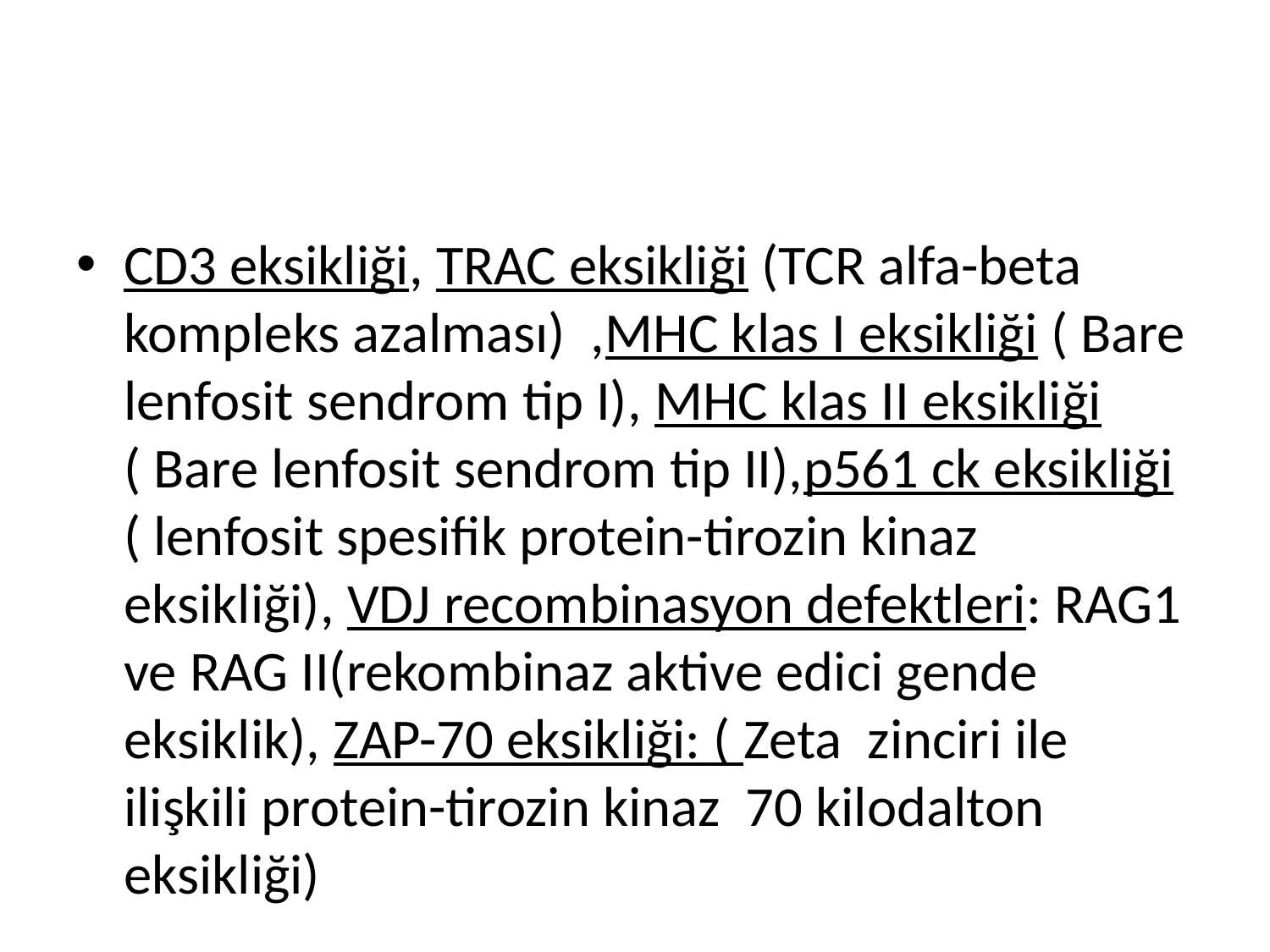

#
CD3 eksikliği, TRAC eksikliği (TCR alfa-beta kompleks azalması)  ,MHC klas I eksikliği ( Bare lenfosit sendrom tip I), MHC klas II eksikliği ( Bare lenfosit sendrom tip II),p561 ck eksikliği ( lenfosit spesifik protein-tirozin kinaz eksikliği), VDJ recombinasyon defektleri: RAG1 ve RAG II(rekombinaz aktive edici gende eksiklik), ZAP-70 eksikliği: ( Zeta  zinciri ile ilişkili protein-tirozin kinaz  70 kilodalton eksikliği)